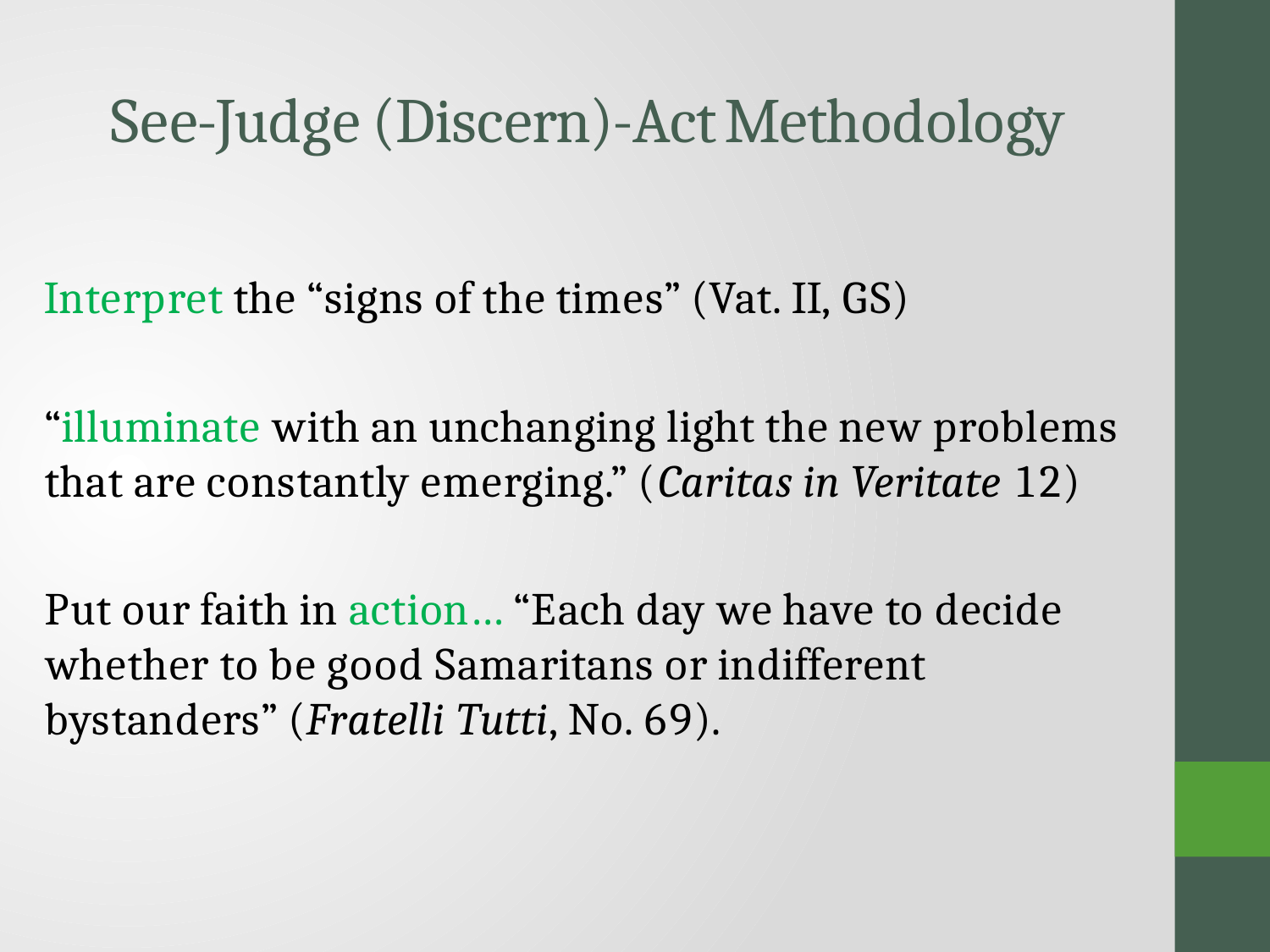

# See-Judge (Discern)-Act Methodology

Interpret the “signs of the times” (Vat. II, GS)

“illuminate with an unchanging light the new problems that are constantly emerging.” (Caritas in Veritate 12)

Put our faith in action… “Each day we have to decide whether to be good Samaritans or indifferent bystanders” (Fratelli Tutti, No. 69).